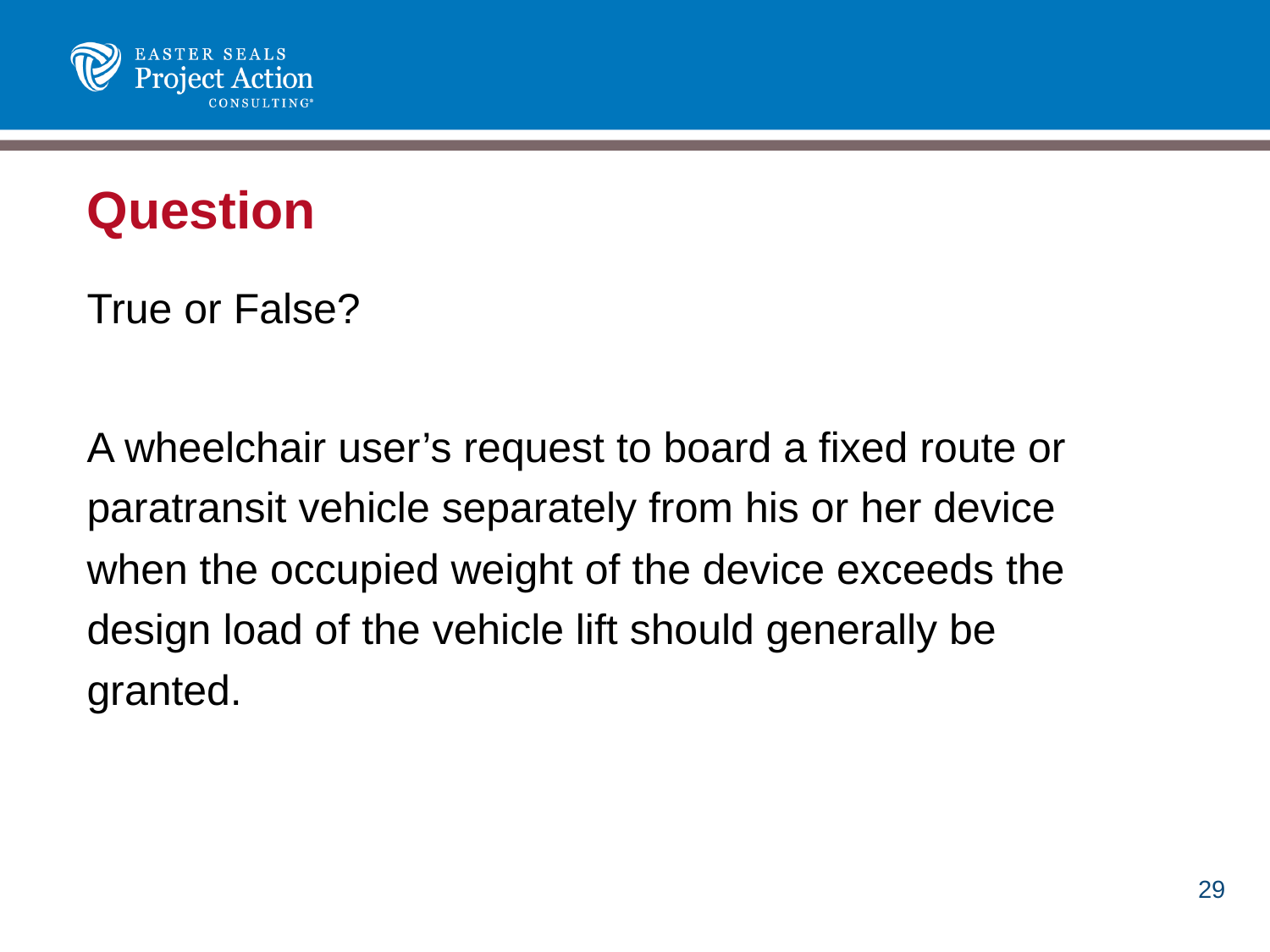

# Question
True or False?

A wheelchair user’s request to board a fixed route or paratransit vehicle separately from his or her device when the occupied weight of the device exceeds the design load of the vehicle lift should generally be granted.
29